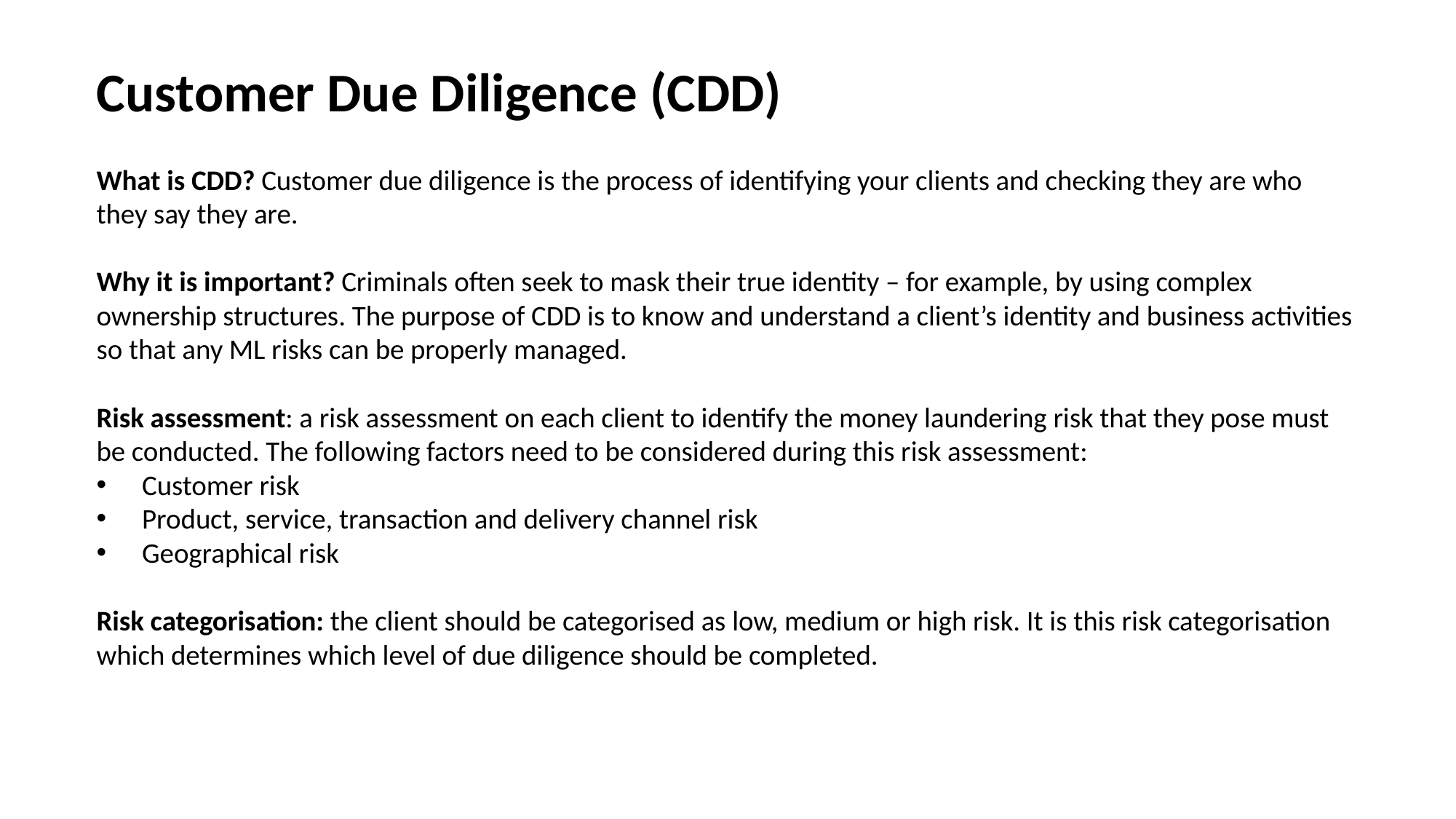

# Customer Due Diligence (CDD)

What is CDD? Customer due diligence is the process of identifying your clients and checking they are who they say they are.

Why it is important? Criminals often seek to mask their true identity – for example, by using complex ownership structures. The purpose of CDD is to know and understand a client’s identity and business activities so that any ML risks can be properly managed.

Risk assessment: a risk assessment on each client to identify the money laundering risk that they pose must be conducted. The following factors need to be considered during this risk assessment:
Customer risk
Product, service, transaction and delivery channel risk
Geographical risk

Risk categorisation: the client should be categorised as low, medium or high risk. It is this risk categorisation which determines which level of due diligence should be completed.